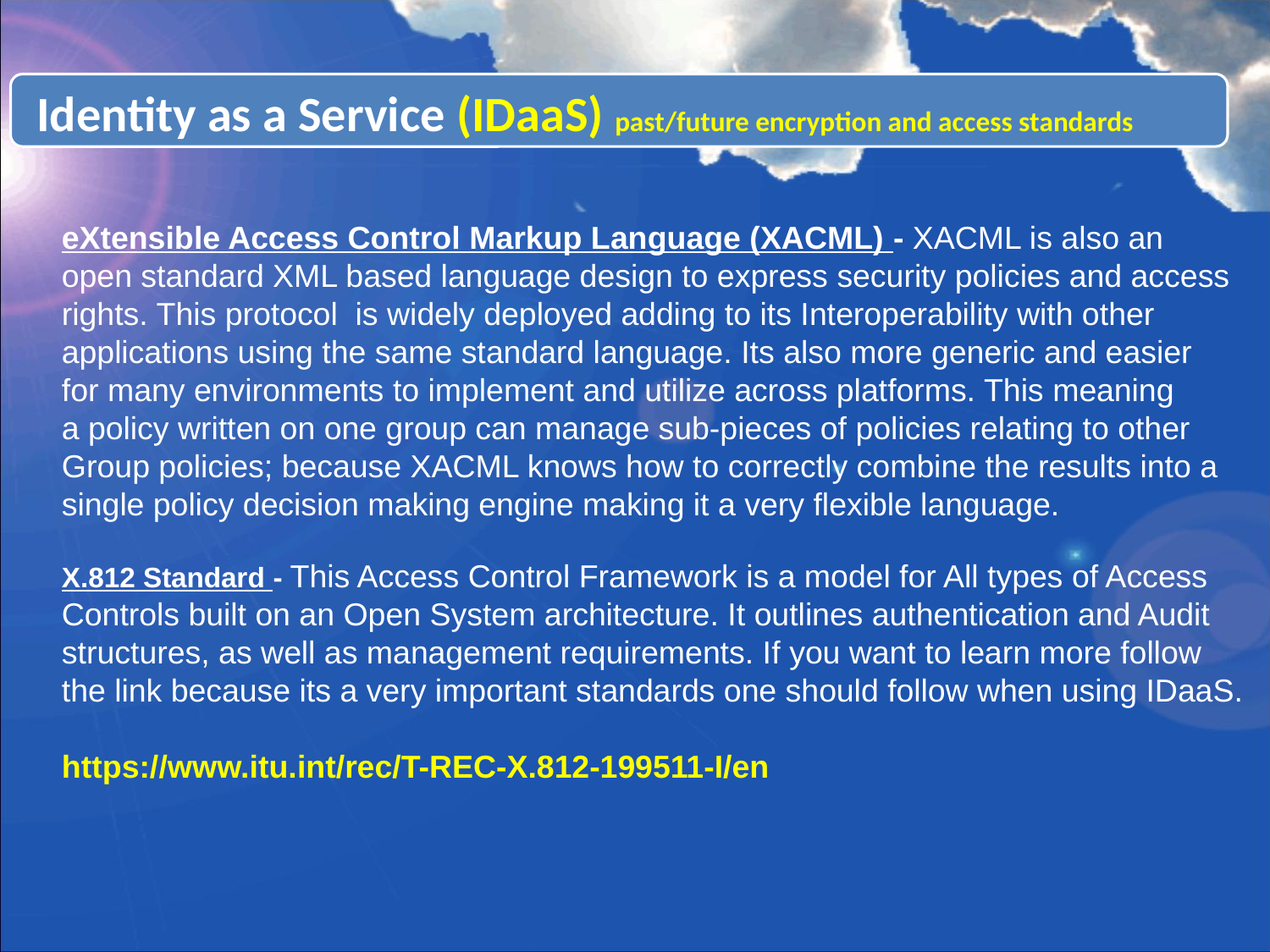

Identity as a Service (IDaaS) past/future encryption and access standards
eXtensible Access Control Markup Language (XACML) - XACML is also an
open standard XML based language design to express security policies and access
rights. This protocol  is widely deployed adding to its Interoperability with other
applications using the same standard language. Its also more generic and easier
for many environments to implement and utilize across platforms. This meaning
a policy written on one group can manage sub-pieces of policies relating to other
Group policies; because XACML knows how to correctly combine the results into a
single policy decision making engine making it a very flexible language.

X.812 Standard - This Access Control Framework is a model for All types of Access
Controls built on an Open System architecture. It outlines authentication and Audit
structures, as well as management requirements. If you want to learn more follow
the link because its a very important standards one should follow when using IDaaS.

https://www.itu.int/rec/T-REC-X.812-199511-I/en